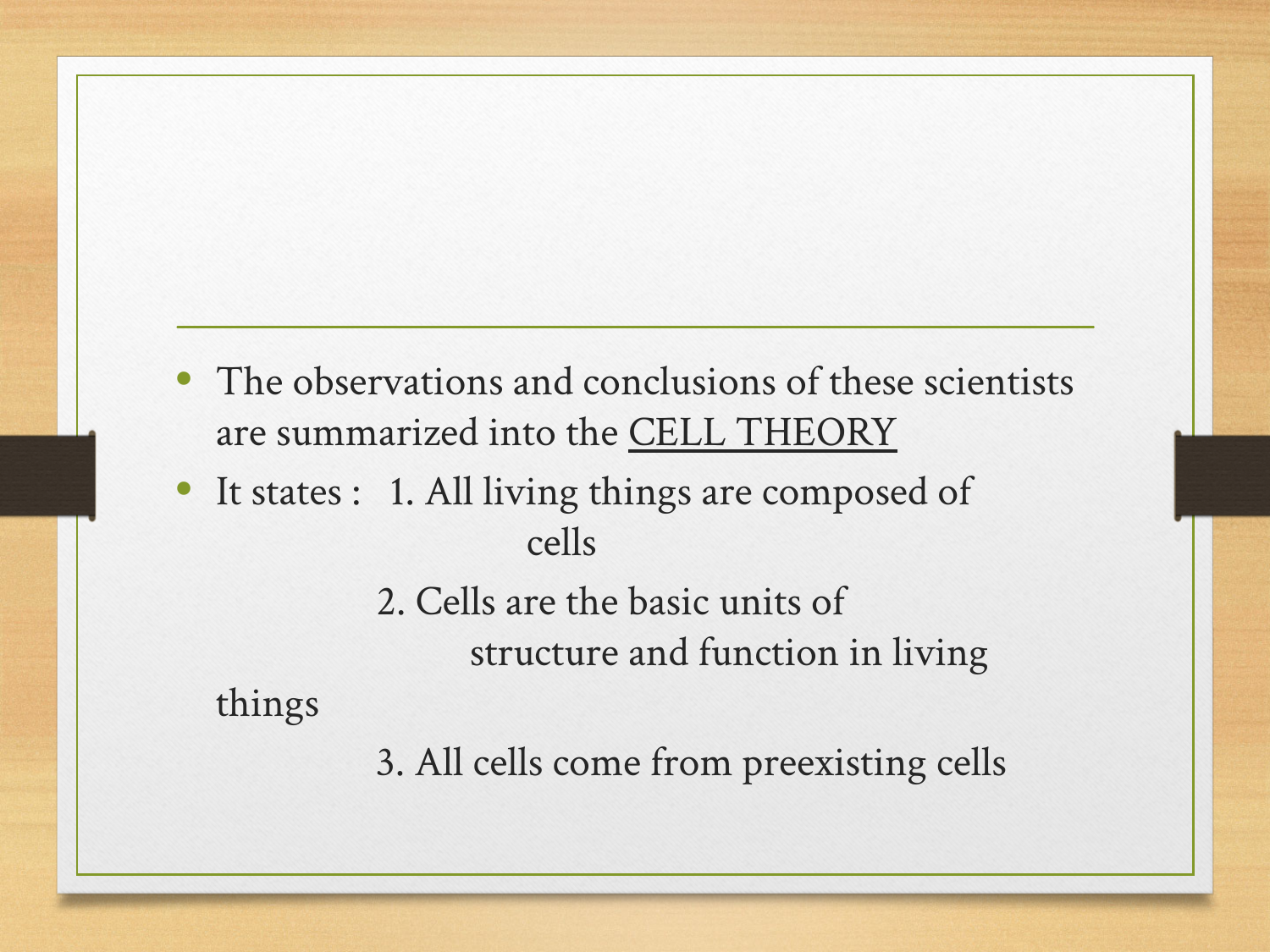

The observations and conclusions of these scientists are summarized into the CELL THEORY
It states :   1. All living things are composed of 		      cells
                     2. Cells are the basic units of 			structure and function in living things
                     3. All cells come from preexisting cells